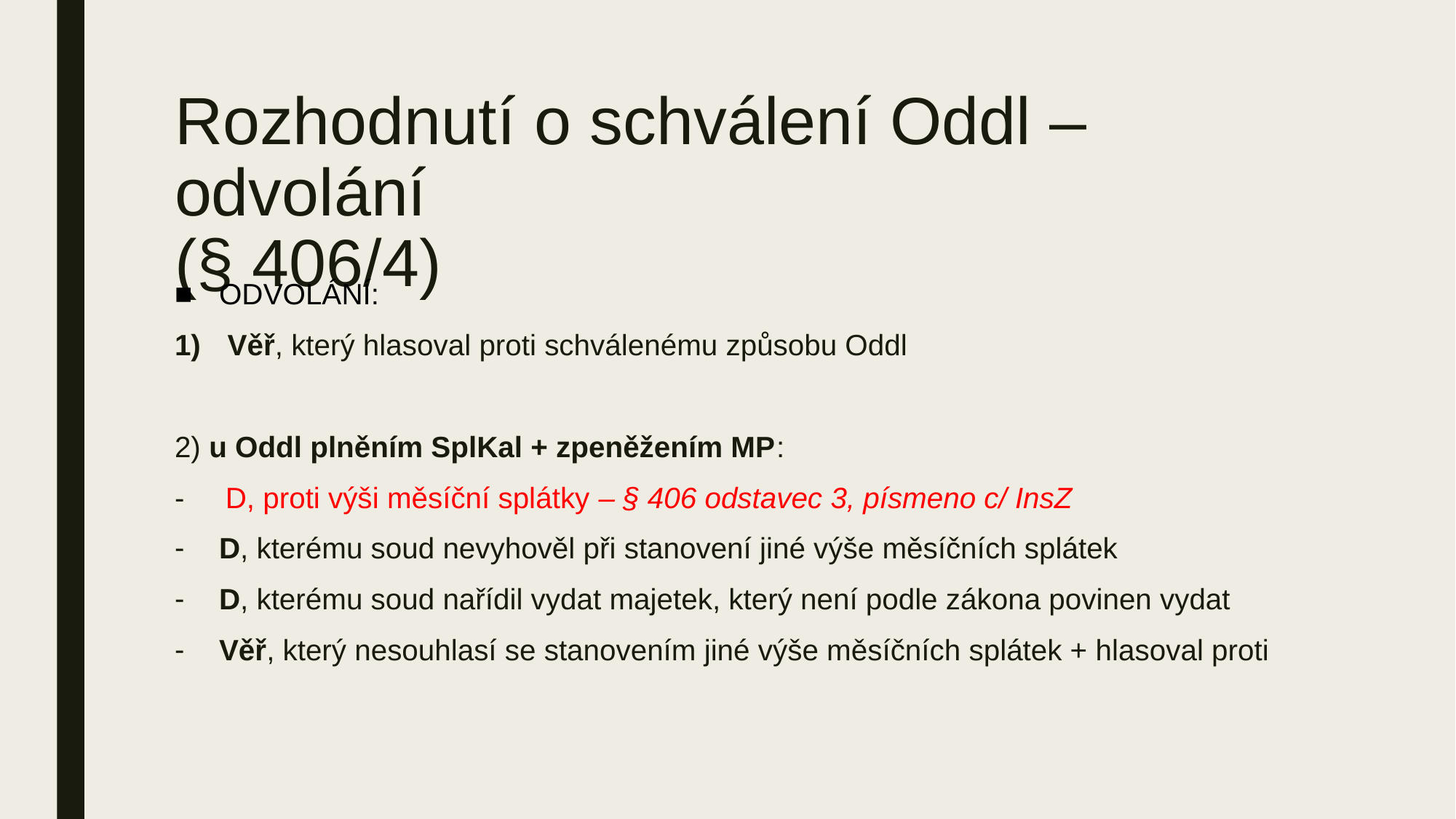

# Rozhodnutí o schválení Oddl – odvolání (§ 406/4)
ODVOLÁNÍ:
Věř, který hlasoval proti schválenému způsobu Oddl

2) u Oddl plněním SplKal + zpeněžením MP:
-     D, proti výši měsíční splátky – § 406 odstavec 3, písmeno c/ InsZ
D, kterému soud nevyhověl při stanovení jiné výše měsíčních splátek
D, kterému soud nařídil vydat majetek, který není podle zákona povinen vydat
Věř, který nesouhlasí se stanovením jiné výše měsíčních splátek + hlasoval proti